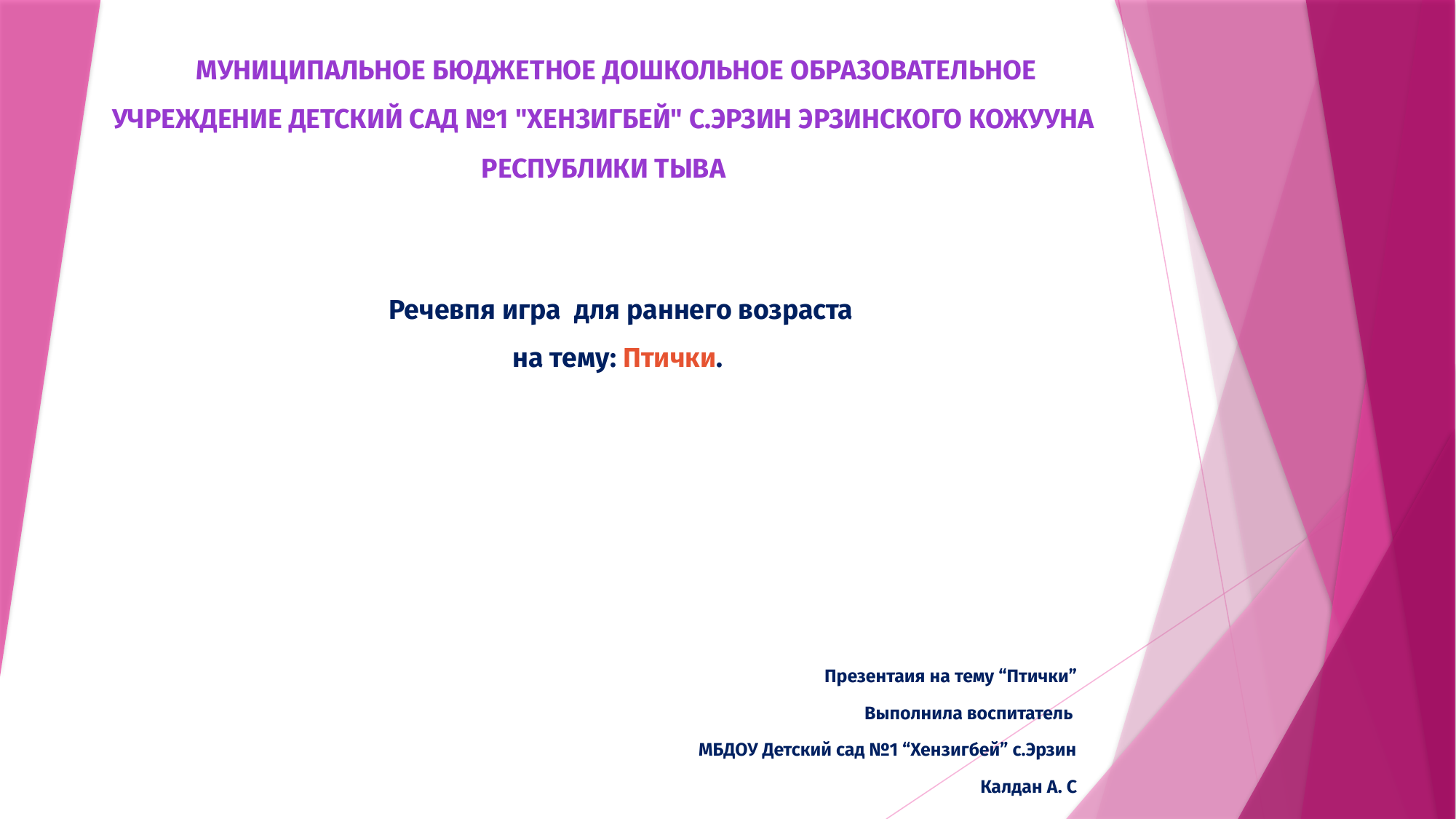

МУНИЦИПАЛЬНОЕ БЮДЖЕТНОЕ ДОШКОЛЬНОЕ ОБРАЗОВАТЕЛЬНОЕ УЧРЕЖДЕНИЕ ДЕТСКИЙ САД №1 "ХЕНЗИГБЕЙ" С.ЭРЗИН ЭРЗИНСКОГО КОЖУУНА РЕСПУБЛИКИ ТЫВА

Речевпя игра  для раннего возраста
на тему: Птички.

Презентаия на тему “Птички”
Выполнила воспитатель
МБДОУ Детский сад №1 “Хензигбей” с.Эрзин
Калдан А. С